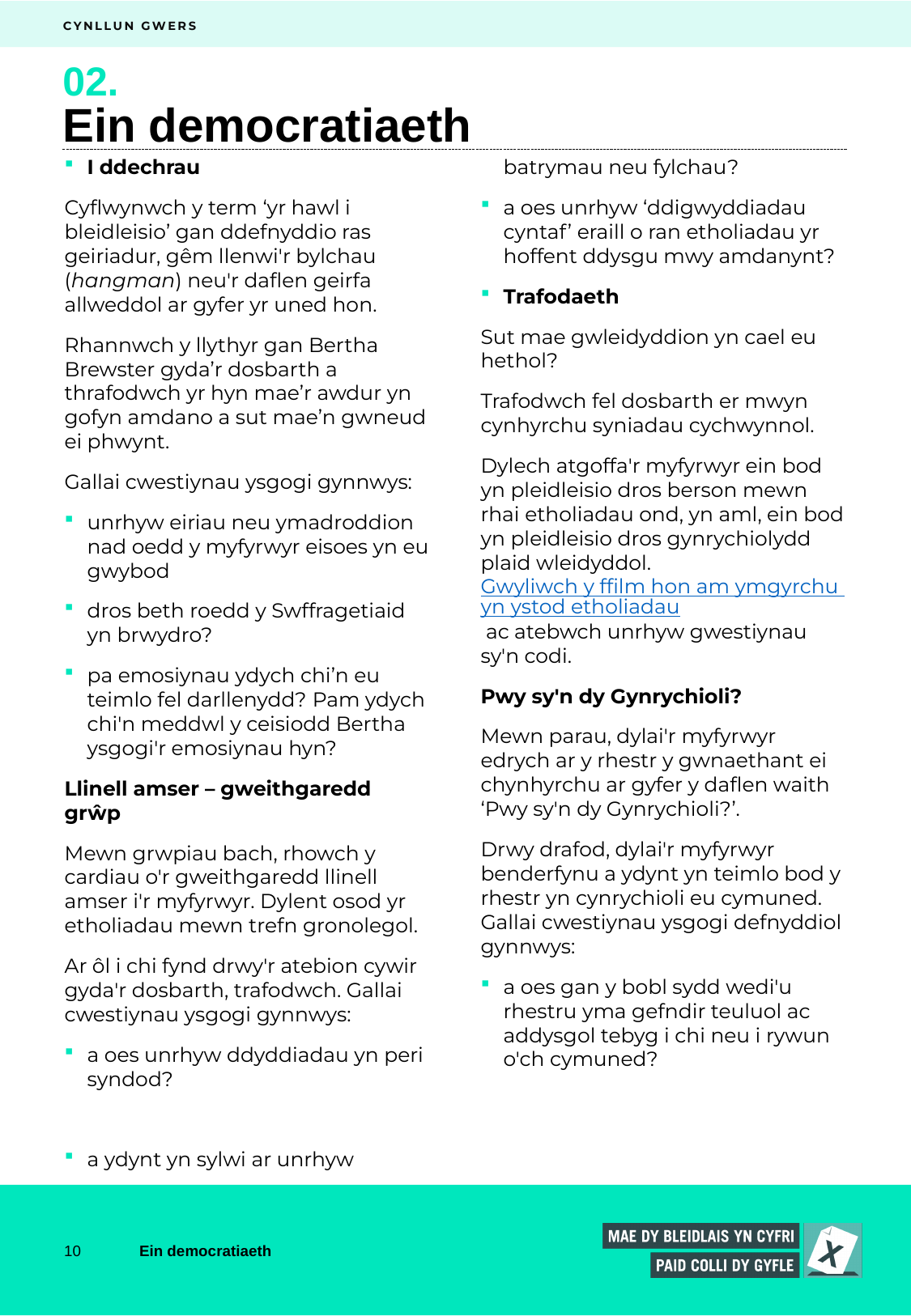

CYNLLUN GWERS
02.
# Ein democratiaeth
I ddechrau
Cyflwynwch y term ‘yr hawl i bleidleisio’ gan ddefnyddio ras geiriadur, gêm llenwi'r bylchau (hangman) neu'r daflen geirfa allweddol ar gyfer yr uned hon.
Rhannwch y llythyr gan Bertha Brewster gyda’r dosbarth a thrafodwch yr hyn mae’r awdur yn gofyn amdano a sut mae’n gwneud ei phwynt.
Gallai cwestiynau ysgogi gynnwys:
unrhyw eiriau neu ymadroddion nad oedd y myfyrwyr eisoes yn eu gwybod
dros beth roedd y Swffragetiaid yn brwydro?
pa emosiynau ydych chi’n eu teimlo fel darllenydd? Pam ydych chi'n meddwl y ceisiodd Bertha ysgogi'r emosiynau hyn?
Llinell amser – gweithgaredd grŵp
Mewn grwpiau bach, rhowch y cardiau o'r gweithgaredd llinell amser i'r myfyrwyr. Dylent osod yr etholiadau mewn trefn gronolegol.
Ar ôl i chi fynd drwy'r atebion cywir gyda'r dosbarth, trafodwch. Gallai cwestiynau ysgogi gynnwys:
a oes unrhyw ddyddiadau yn peri syndod?

a ydynt yn sylwi ar unrhyw batrymau neu fylchau?
a oes unrhyw ‘ddigwyddiadau cyntaf’ eraill o ran etholiadau yr hoffent ddysgu mwy amdanynt?
Trafodaeth
Sut mae gwleidyddion yn cael eu hethol?
Trafodwch fel dosbarth er mwyn cynhyrchu syniadau cychwynnol.
Dylech atgoffa'r myfyrwyr ein bod yn pleidleisio dros berson mewn rhai etholiadau ond, yn aml, ein bod yn pleidleisio dros gynrychiolydd plaid wleidyddol. Gwyliwch y ffilm hon am ymgyrchu yn ystod etholiadau ac atebwch unrhyw gwestiynau sy'n codi.
Pwy sy'n dy Gynrychioli?
Mewn parau, dylai'r myfyrwyr edrych ar y rhestr y gwnaethant ei chynhyrchu ar gyfer y daflen waith ‘Pwy sy'n dy Gynrychioli?’.
Drwy drafod, dylai'r myfyrwyr benderfynu a ydynt yn teimlo bod y rhestr yn cynrychioli eu cymuned. Gallai cwestiynau ysgogi defnyddiol gynnwys:
a oes gan y bobl sydd wedi'u rhestru yma gefndir teuluol ac addysgol tebyg i chi neu i rywun o'ch cymuned?
10
Ein democratiaeth